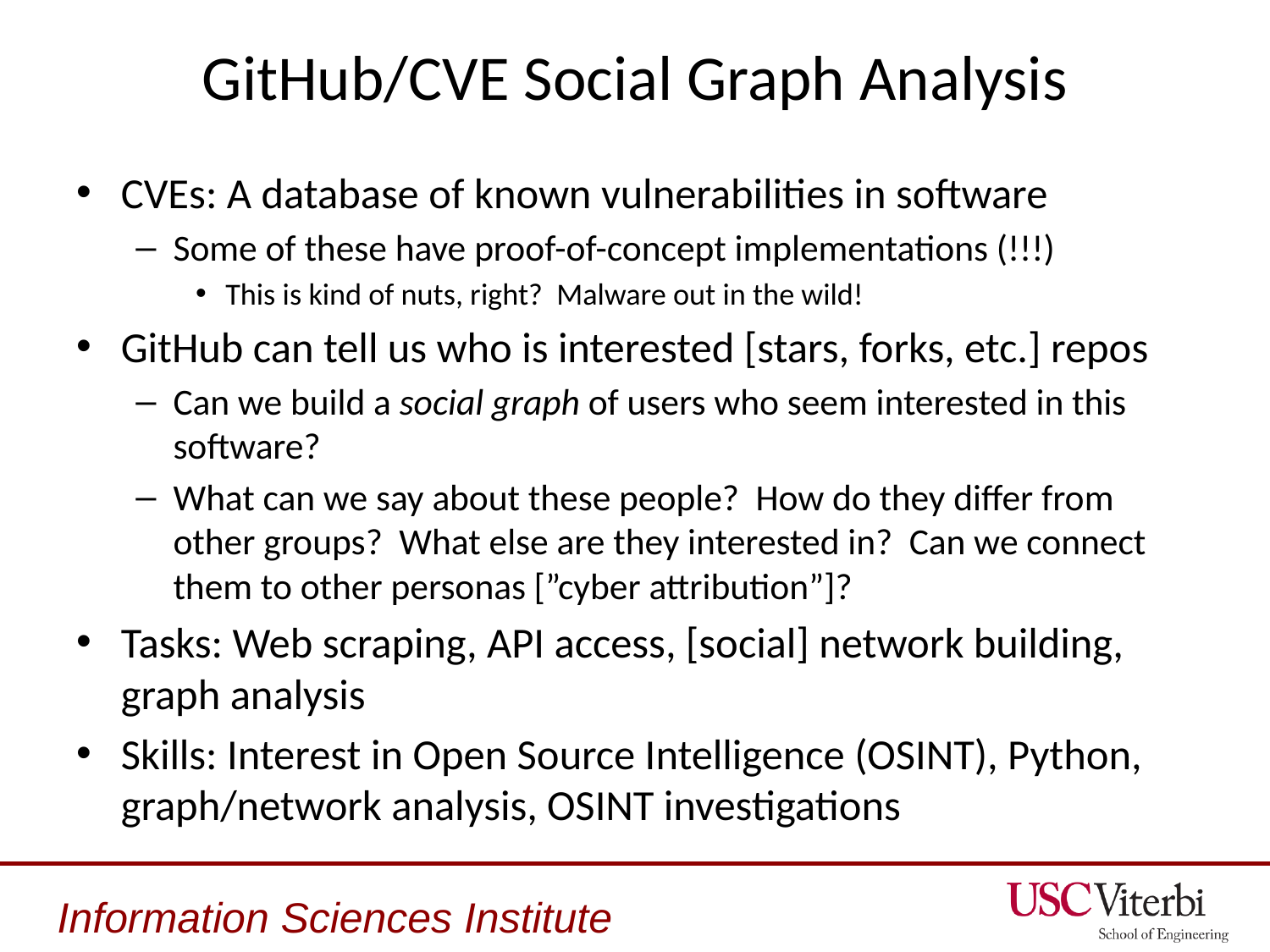

# GitHub/CVE Social Graph Analysis
CVEs: A database of known vulnerabilities in software
Some of these have proof-of-concept implementations (!!!)
This is kind of nuts, right?  Malware out in the wild!
GitHub can tell us who is interested [stars, forks, etc.] repos
Can we build a social graph of users who seem interested in this software?
What can we say about these people?  How do they differ from other groups?  What else are they interested in?  Can we connect them to other personas [”cyber attribution”]?
Tasks: Web scraping, API access, [social] network building, graph analysis
Skills: Interest in Open Source Intelligence (OSINT), Python, graph/network analysis, OSINT investigations